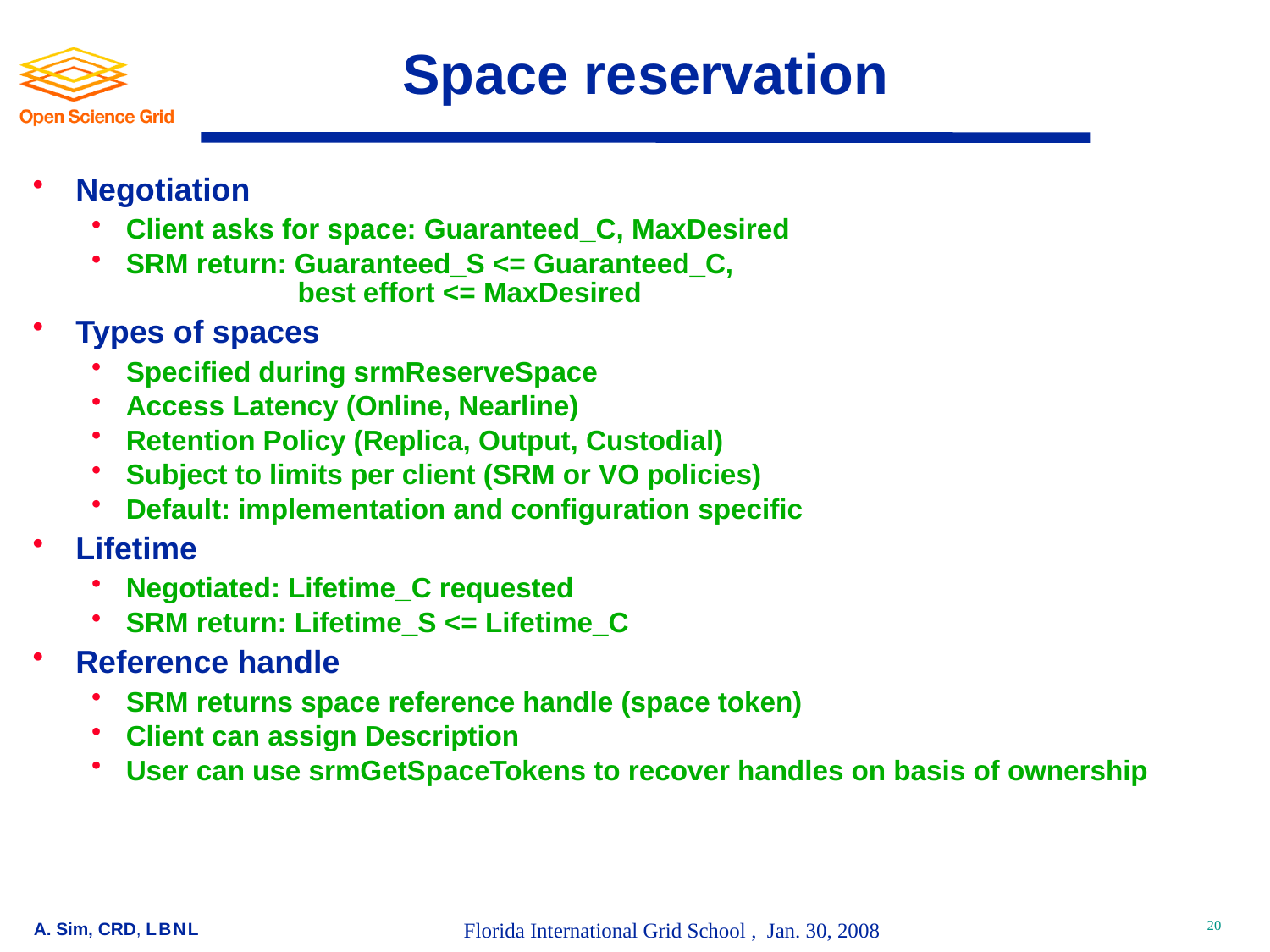

# Space reservation
Negotiation
Client asks for space: Guaranteed_C, MaxDesired
SRM return: Guaranteed_S <= Guaranteed_C,
                      best effort <= MaxDesired
Types of spaces
Specified during srmReserveSpace
Access Latency (Online, Nearline)
Retention Policy (Replica, Output, Custodial)
Subject to limits per client (SRM or VO policies)
Default: implementation and configuration specific
Lifetime
Negotiated: Lifetime_C requested
SRM return: Lifetime_S <= Lifetime_C
Reference handle
SRM returns space reference handle (space token)
Client can assign Description
User can use srmGetSpaceTokens to recover handles on basis of ownership